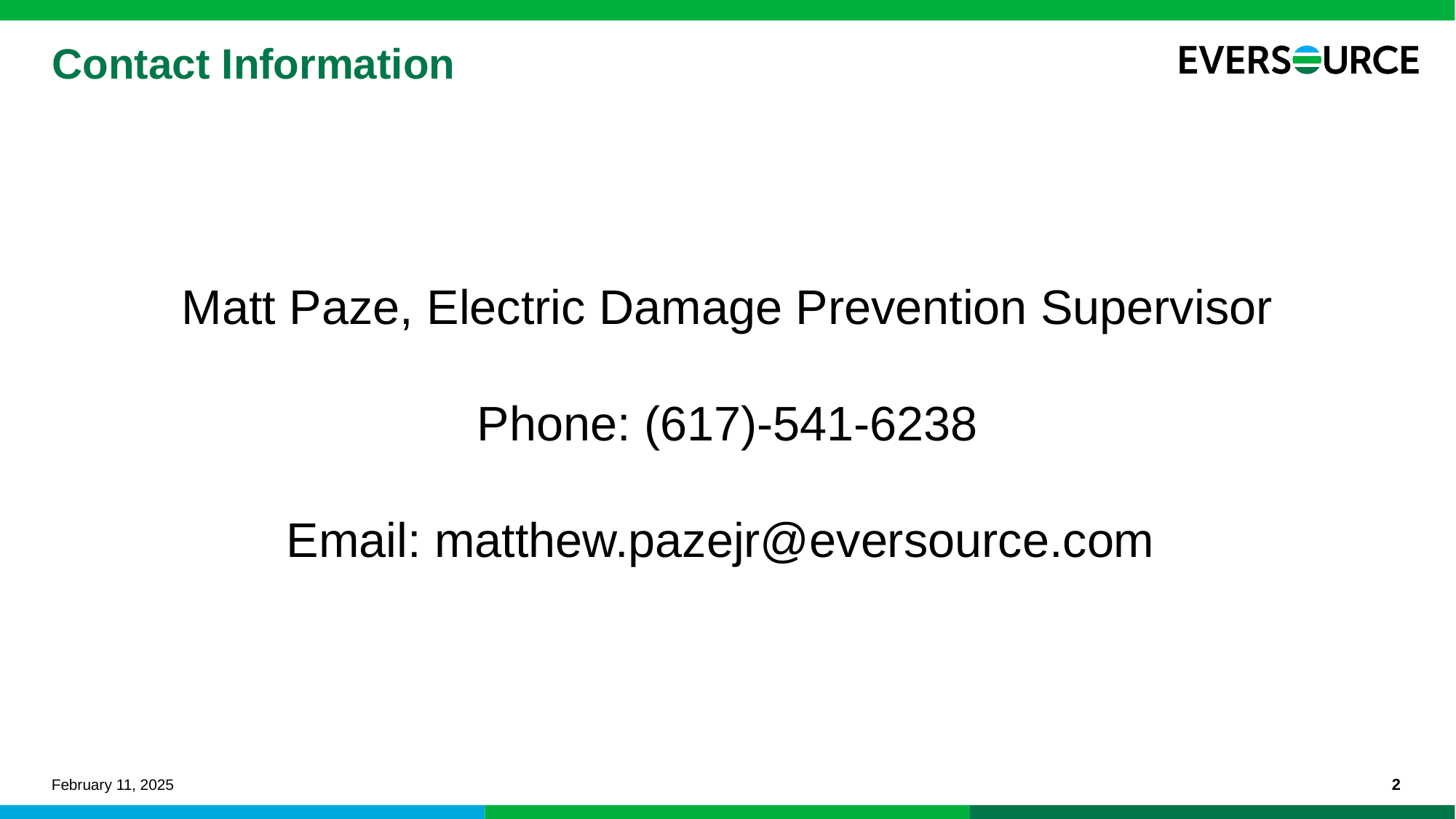

# Contact Information
Matt Paze, Electric Damage Prevention Supervisor

Phone: (617)-541-6238

Email: matthew.pazejr@eversource.com

February 11, 2025
2